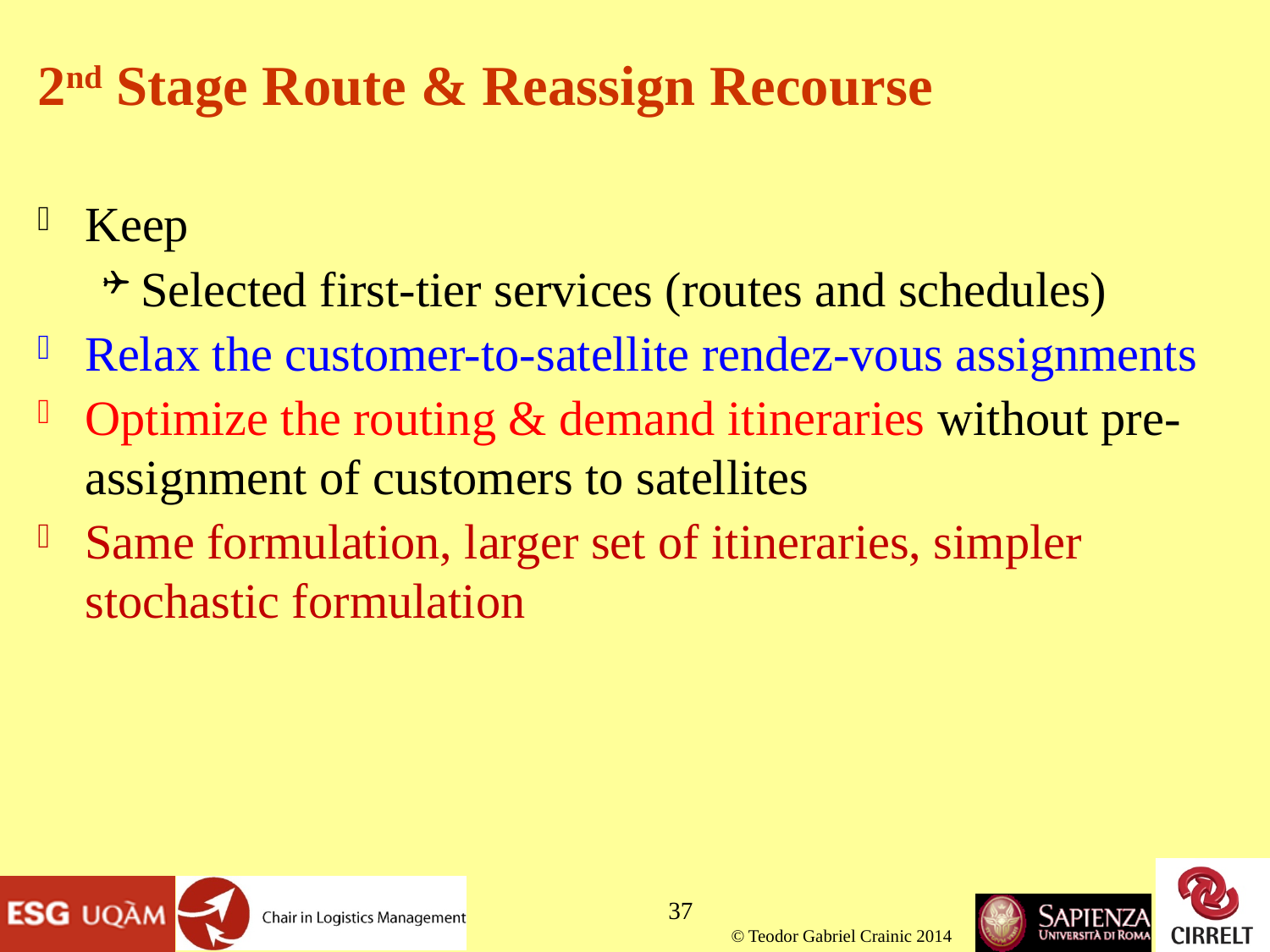

# 2nd Stage Route & Reassign Recourse
Keep
Selected first-tier services (routes and schedules)
Relax the customer-to-satellite rendez-vous assignments
Optimize the routing & demand itineraries without pre-assignment of customers to satellites
Same formulation, larger set of itineraries, simpler stochastic formulation
37